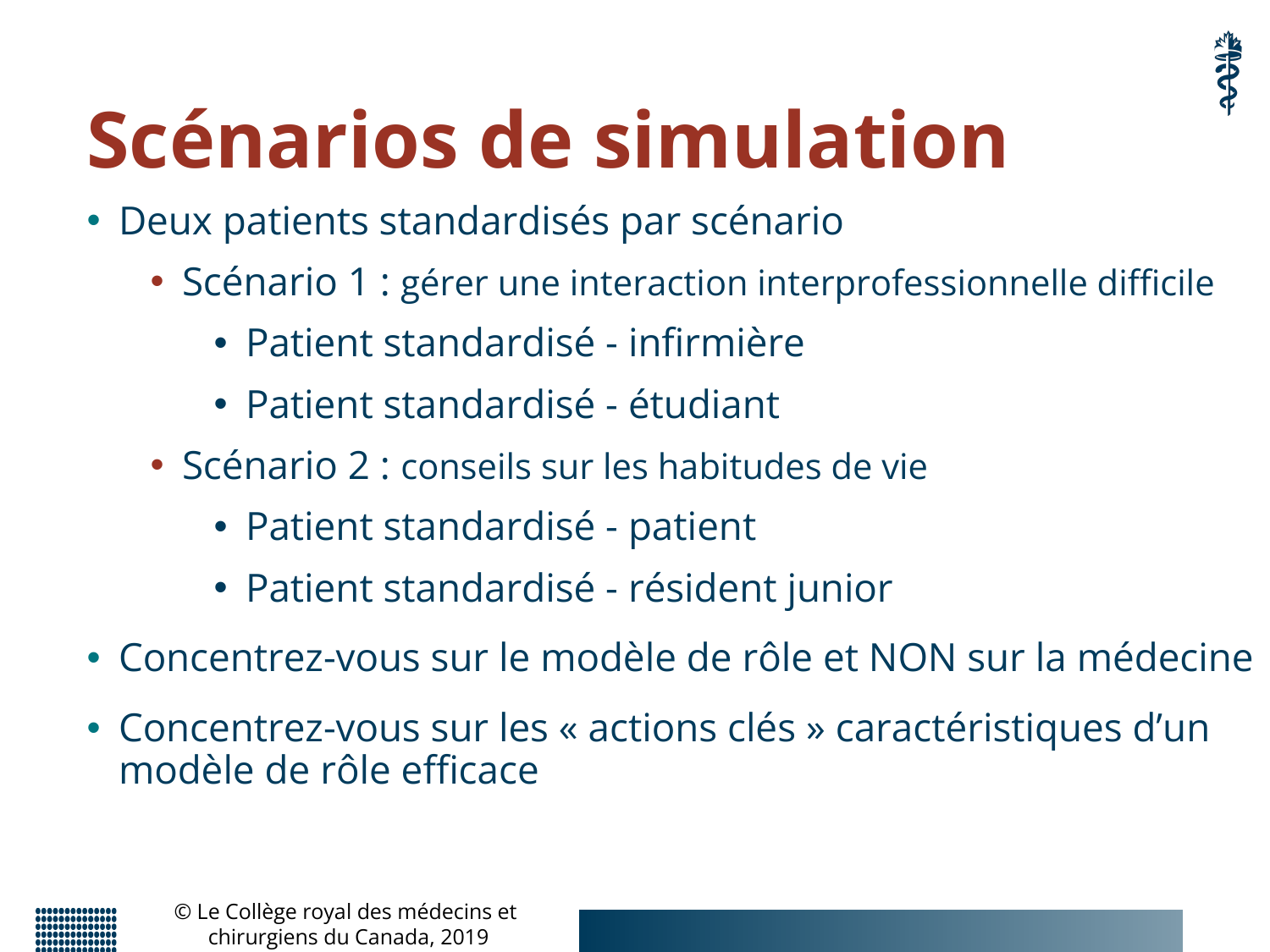

# Scénarios de simulation
Deux patients standardisés par scénario
Scénario 1 : gérer une interaction interprofessionnelle difficile
Patient standardisé - infirmière
Patient standardisé - étudiant
Scénario 2 : conseils sur les habitudes de vie
Patient standardisé - patient
Patient standardisé - résident junior
Concentrez-vous sur le modèle de rôle et NON sur la médecine
Concentrez-vous sur les « actions clés » caractéristiques d’un modèle de rôle efficace
© Le Collège royal des médecins et
chirurgiens du Canada, 2019